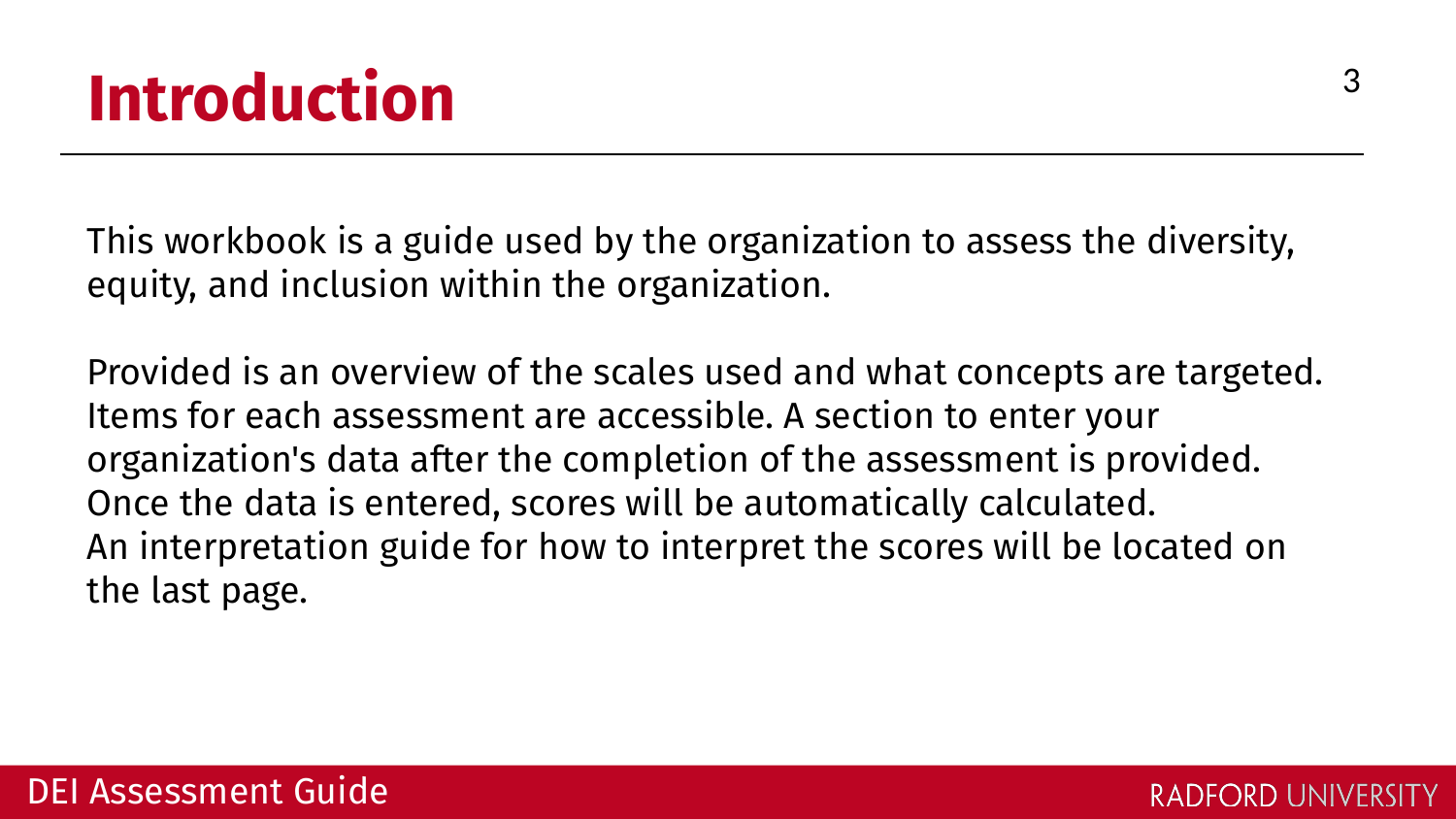

3
# Introduction
This workbook is a guide used by the organization to assess the diversity, equity, and inclusion within the organization. ​
​
Provided is an overview of the scales used and what concepts are targeted. Items for each assessment are accessible. A section to enter your organization's data after the completion of the assessment is provided. Once the data is entered, scores will be automatically calculated. An interpretation guide for how to interpret the scores will be located on the last page.​
DEI Assessment Guide